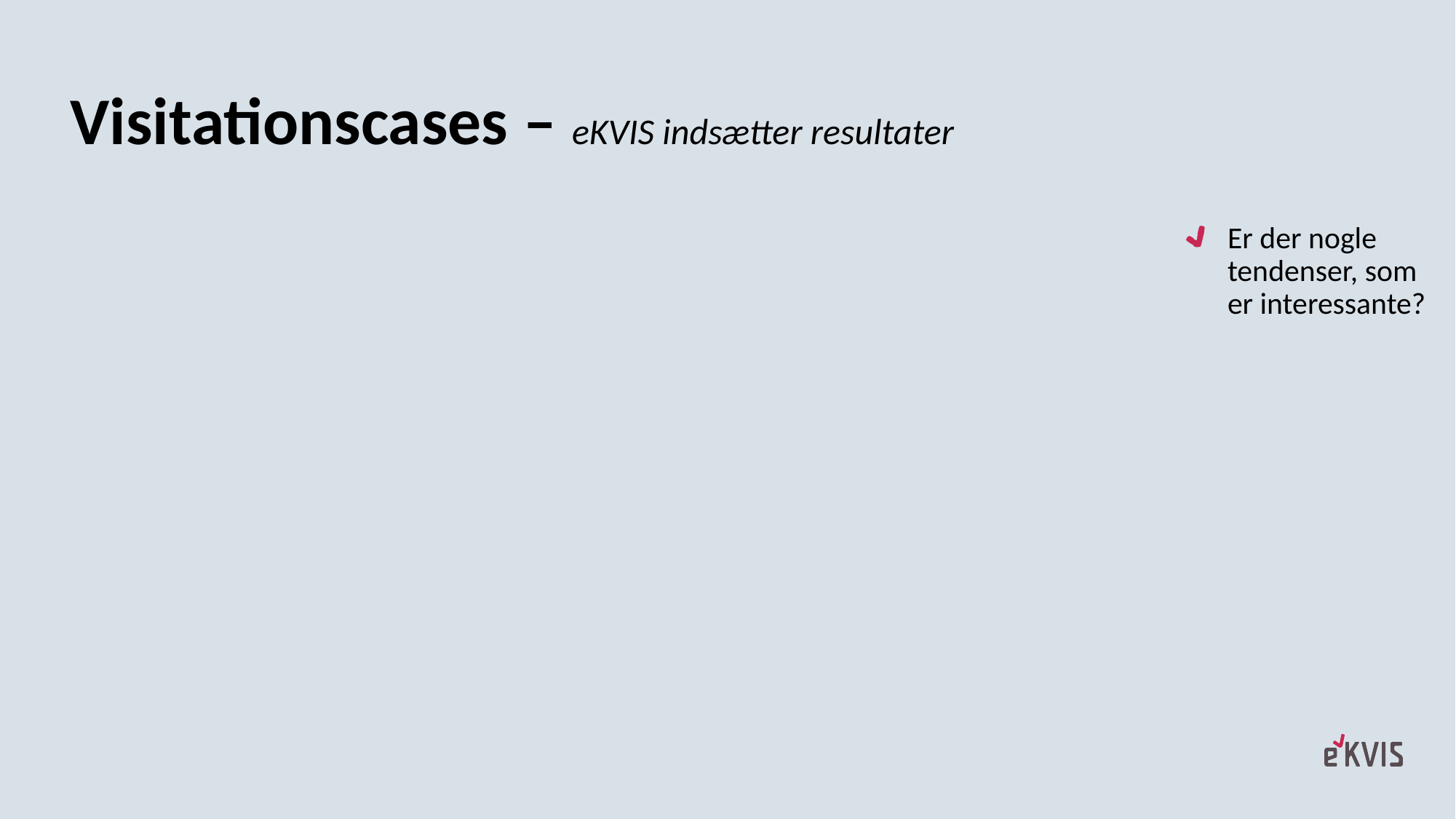

# Visitationscases – eKVIS indsætter resultater
Er der nogle tendenser, som er interessante?